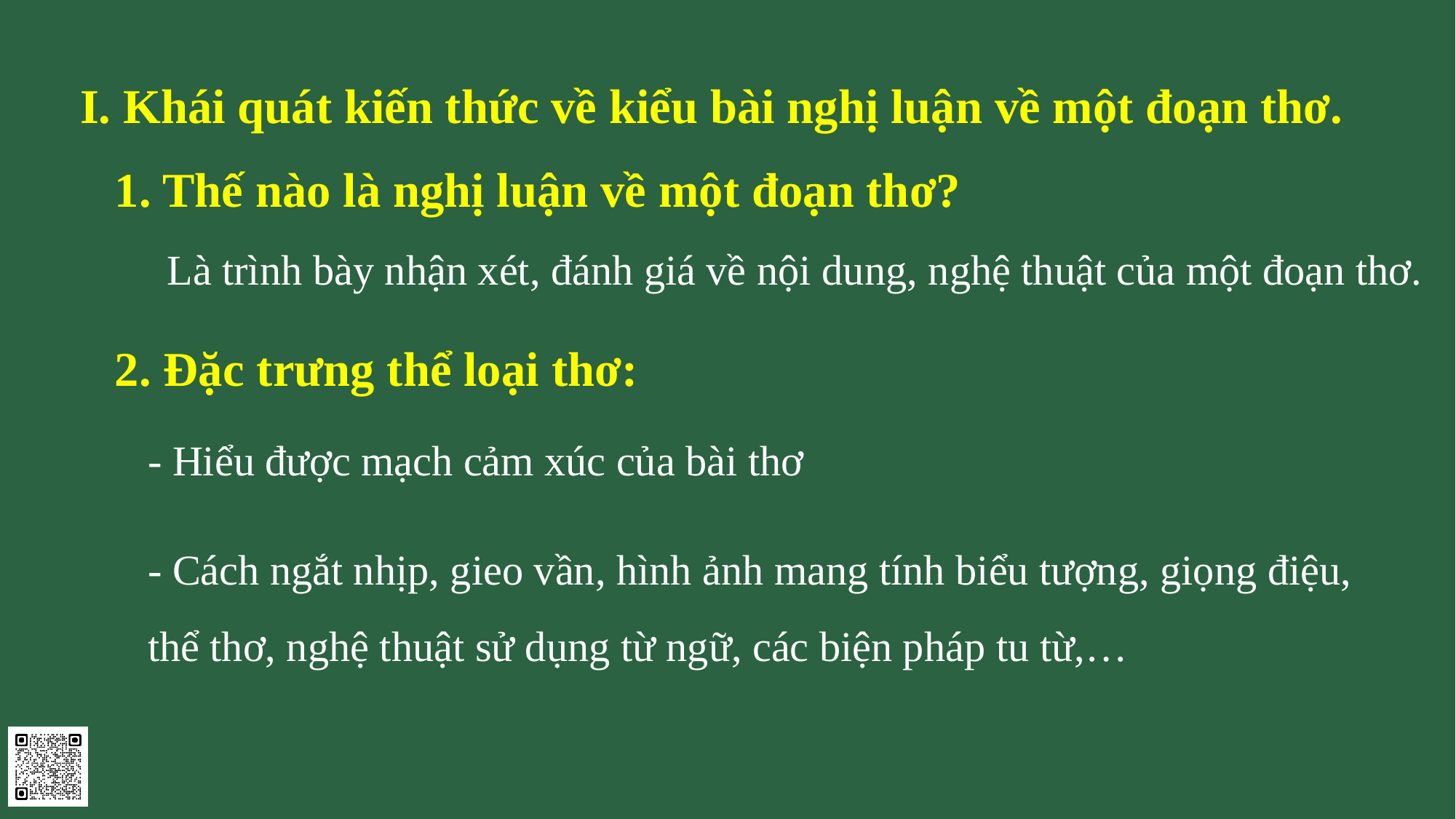

I. Khái quát kiến thức về kiểu bài nghị luận về một đoạn thơ.
1. Thế nào là nghị luận về một đoạn thơ?
 Là trình bày nhận xét, đánh giá về nội dung, nghệ thuật của một đoạn thơ.

2. Đặc trưng thể loại thơ:
- Hiểu được mạch cảm xúc của bài thơ
- Cách ngắt nhịp, gieo vần, hình ảnh mang tính biểu tượng, giọng điệu, thể thơ, nghệ thuật sử dụng từ ngữ, các biện pháp tu từ,…